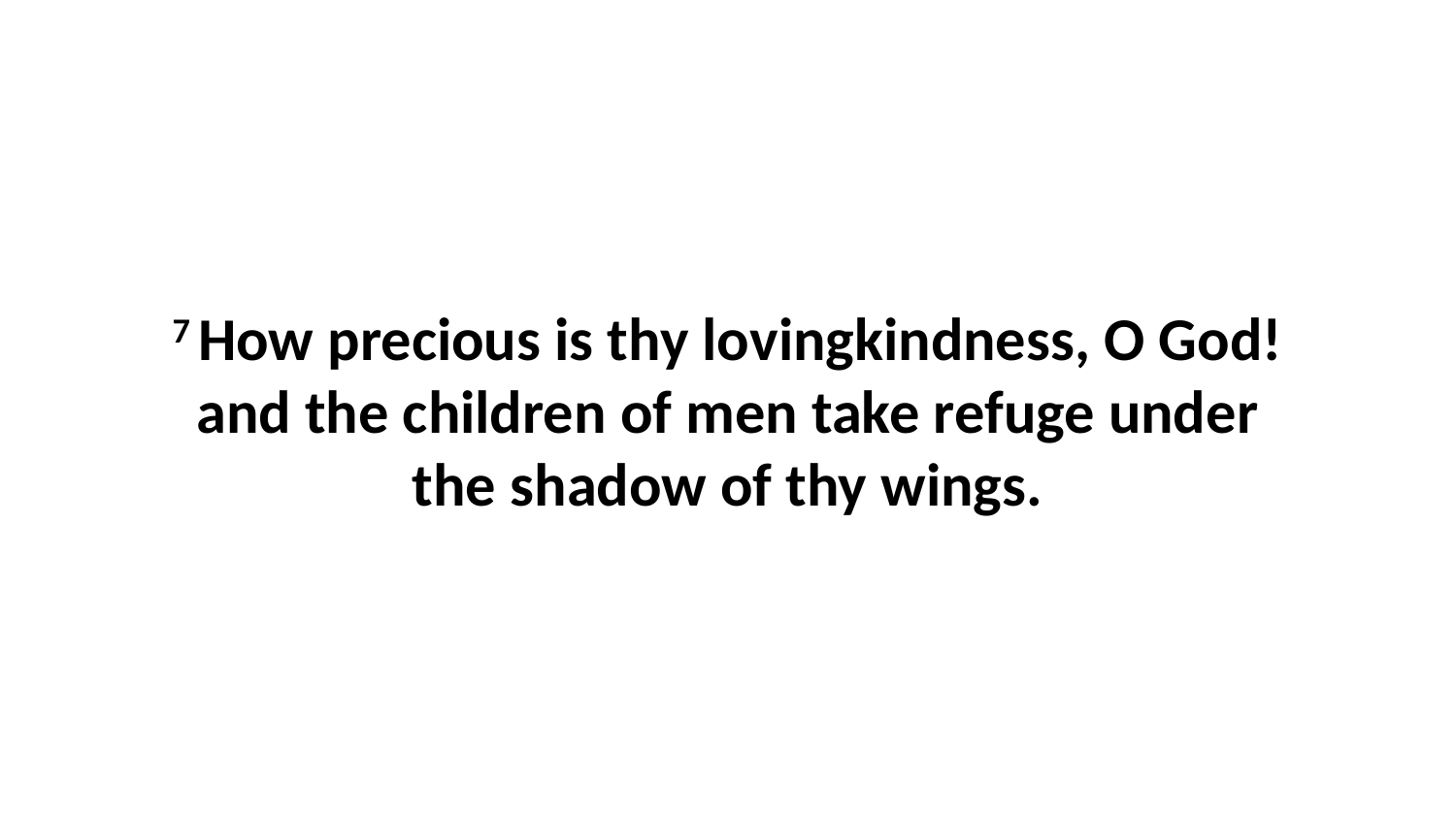

7 How precious is thy lovingkindness, O God! and the children of men take refuge under the shadow of thy wings.